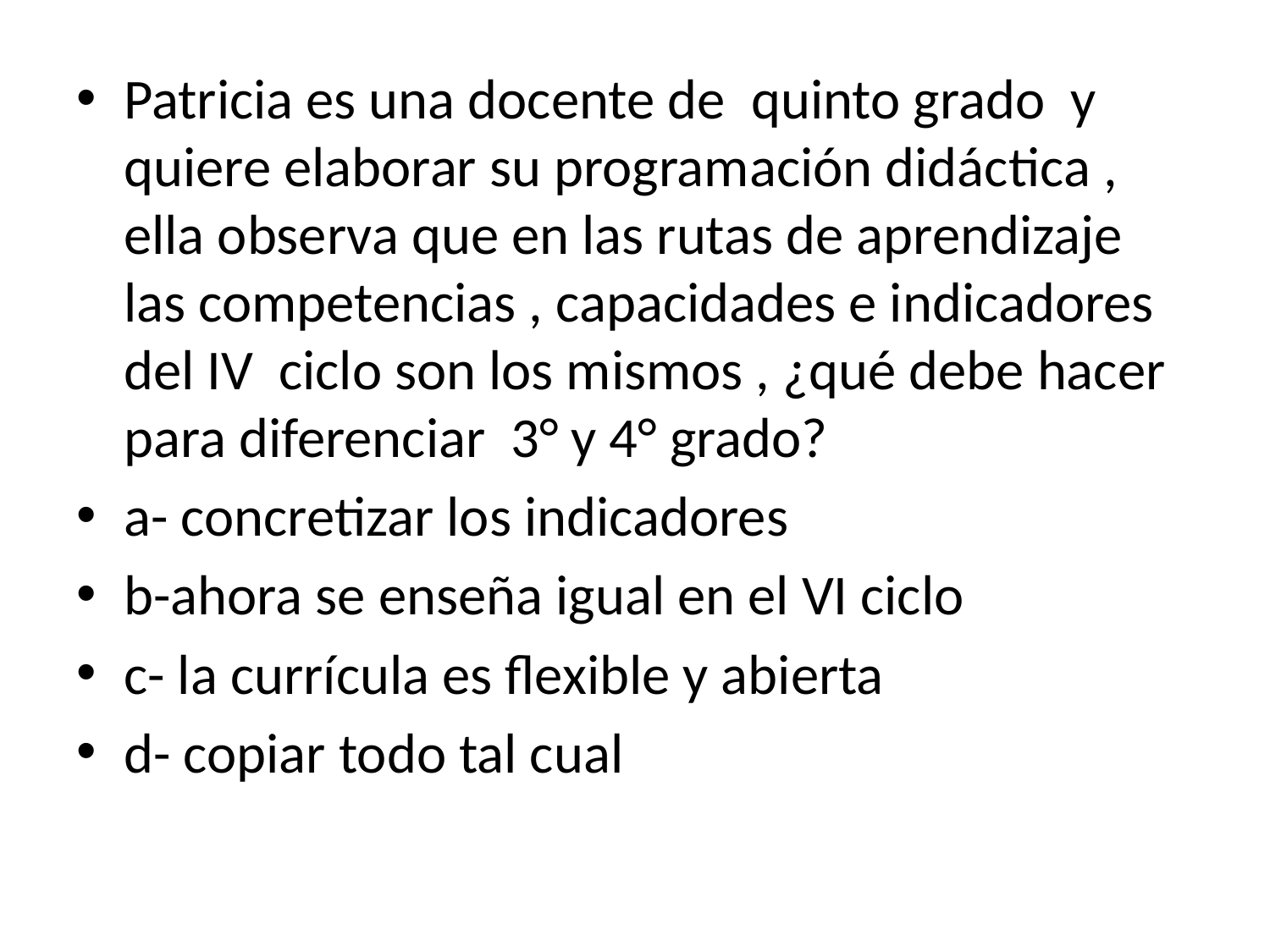

Patricia es una docente de  quinto grado  y quiere elaborar su programación didáctica , ella observa que en las rutas de aprendizaje las competencias , capacidades e indicadores del IV  ciclo son los mismos , ¿qué debe hacer para diferenciar  3° y 4° grado?
a- concretizar los indicadores
b-ahora se enseña igual en el VI ciclo
c- la currícula es flexible y abierta
d- copiar todo tal cual